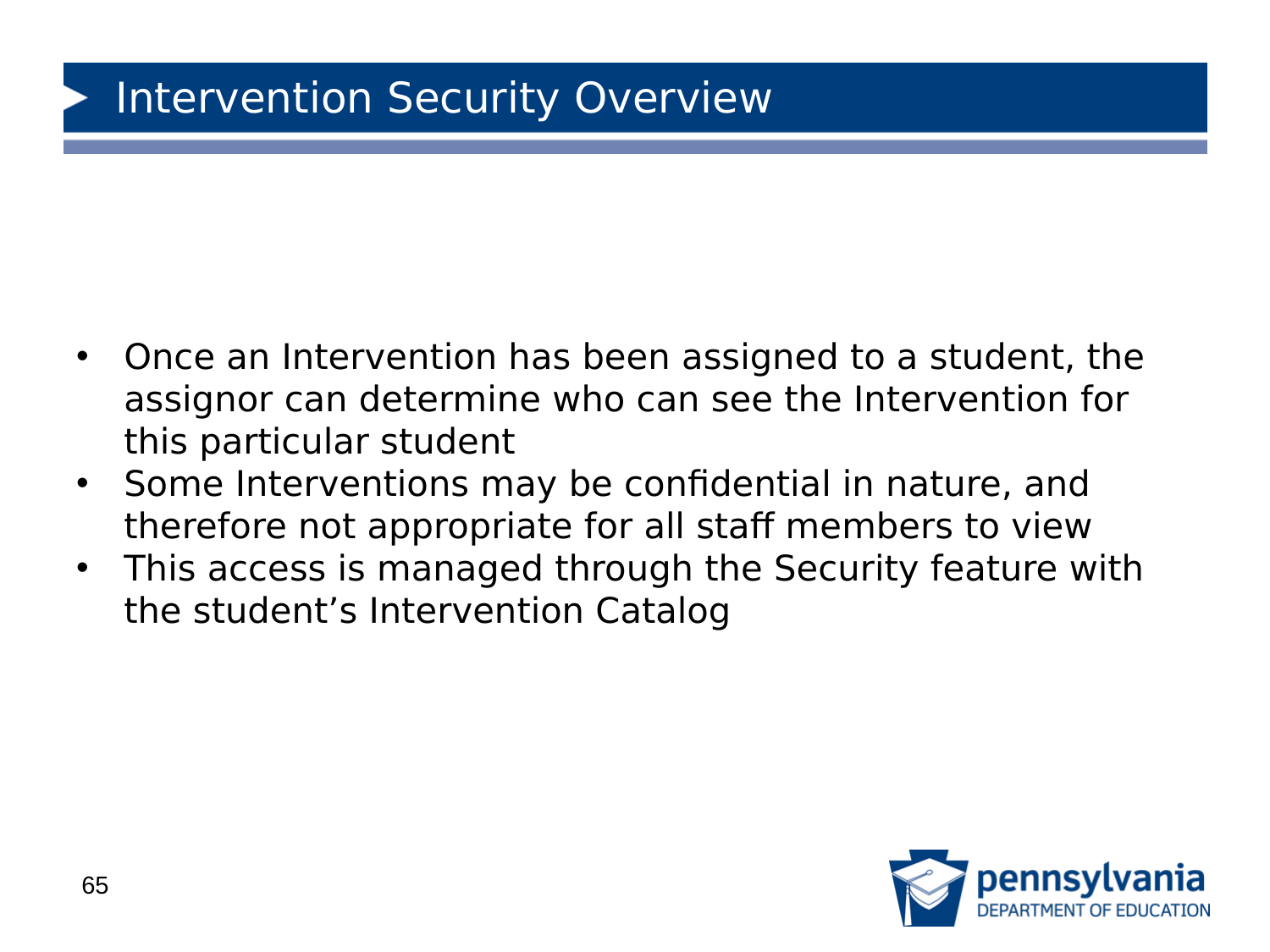

# Intervention Security Overview
Once an Intervention has been assigned to a student, the assignor can determine who can see the Intervention for this particular student
Some Interventions may be confidential in nature, and therefore not appropriate for all staff members to view
This access is managed through the Security feature with the student’s Intervention Catalog
65